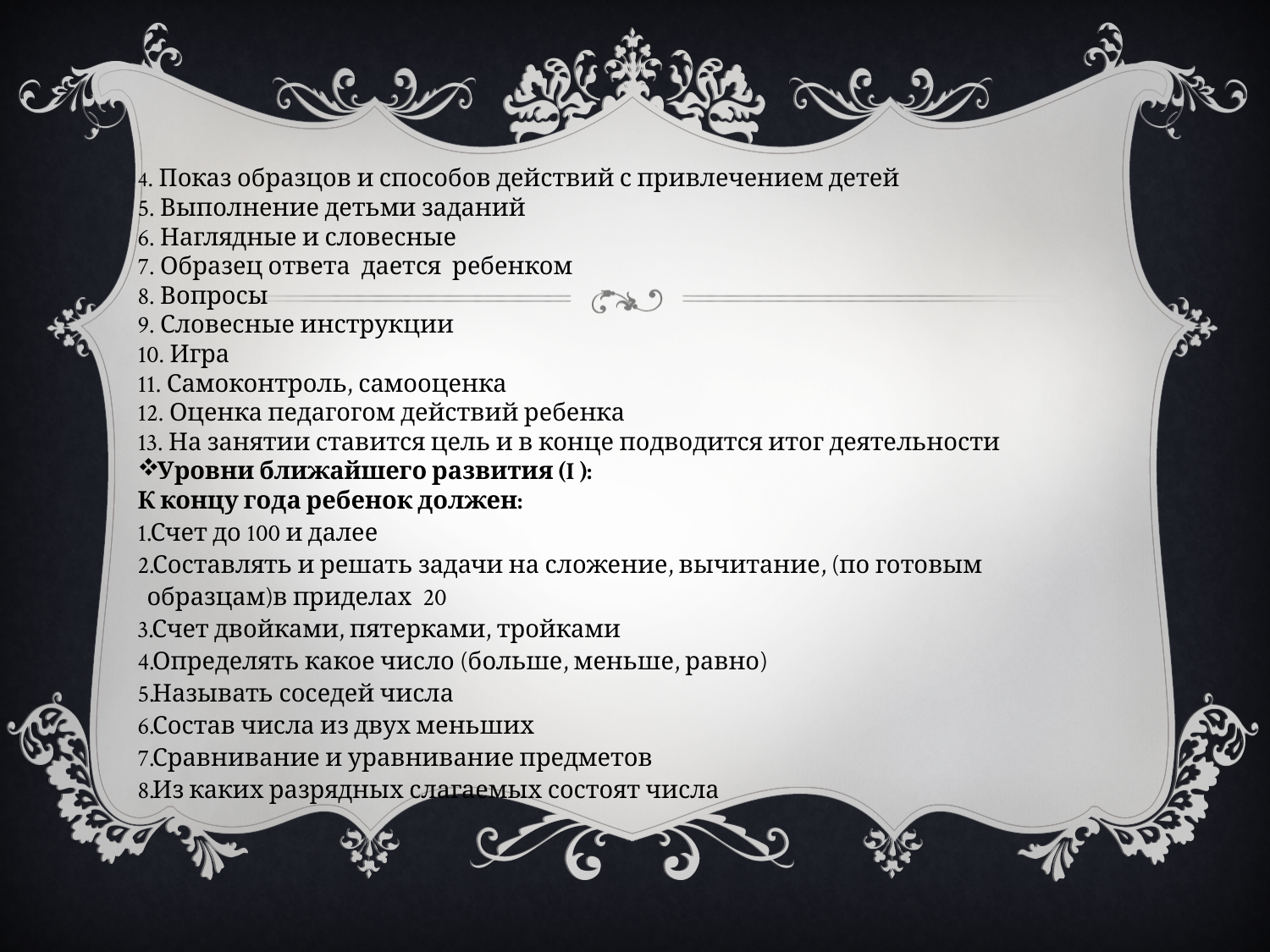

#
4. Показ образцов и способов действий с привлечением детей
5. Выполнение детьми заданий
6. Наглядные и словесные
7. Образец ответа  дается  ребенком
8. Вопросы
9. Словесные инструкции
10. Игра
11. Самоконтроль, самооценка
12. Оценка педагогом действий ребенка
13. На занятии ставится цель и в конце подводится итог деятельности
Уровни ближайшего развития (I ):
К концу года ребенок должен:
Счет до 100 и далее
Составлять и решать задачи на сложение, вычитание, (по готовым образцам)в приделах  20
Счет двойками, пятерками, тройками
Определять какое число (больше, меньше, равно)
Называть соседей числа
Состав числа из двух меньших
Сравнивание и уравнивание предметов
Из каких разрядных слагаемых состоят числа